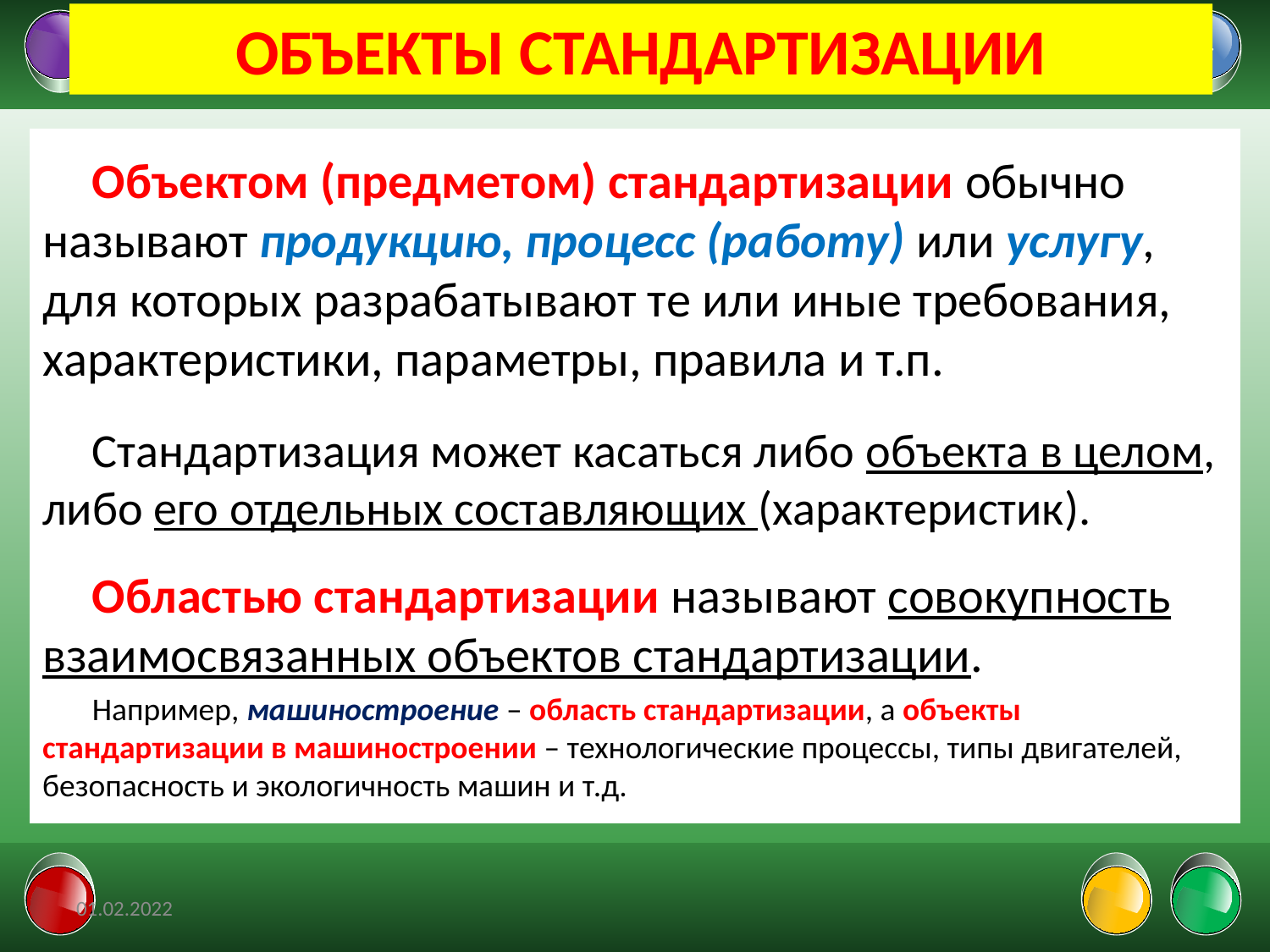

# ОБЪЕКТЫ СТАНДАРТИЗАЦИИ

24
Объектом (предметом) стандартизации обычно называют продукцию, процесс (работу) или услугу, для которых разрабатывают те или иные требования, характеристики, параметры, правила и т.п.

Стандартизация может касаться либо объекта в целом, либо его отдельных составляющих (характеристик).

Областью стандартизации называют совокупность взаимосвязанных объектов стандартизации.
Например, машиностроение – область стандартизации, а объекты стандартизации в машиностроении – технологические процессы, типы двигателей, безопасность и экологичность машин и т.д.

01.02.2022